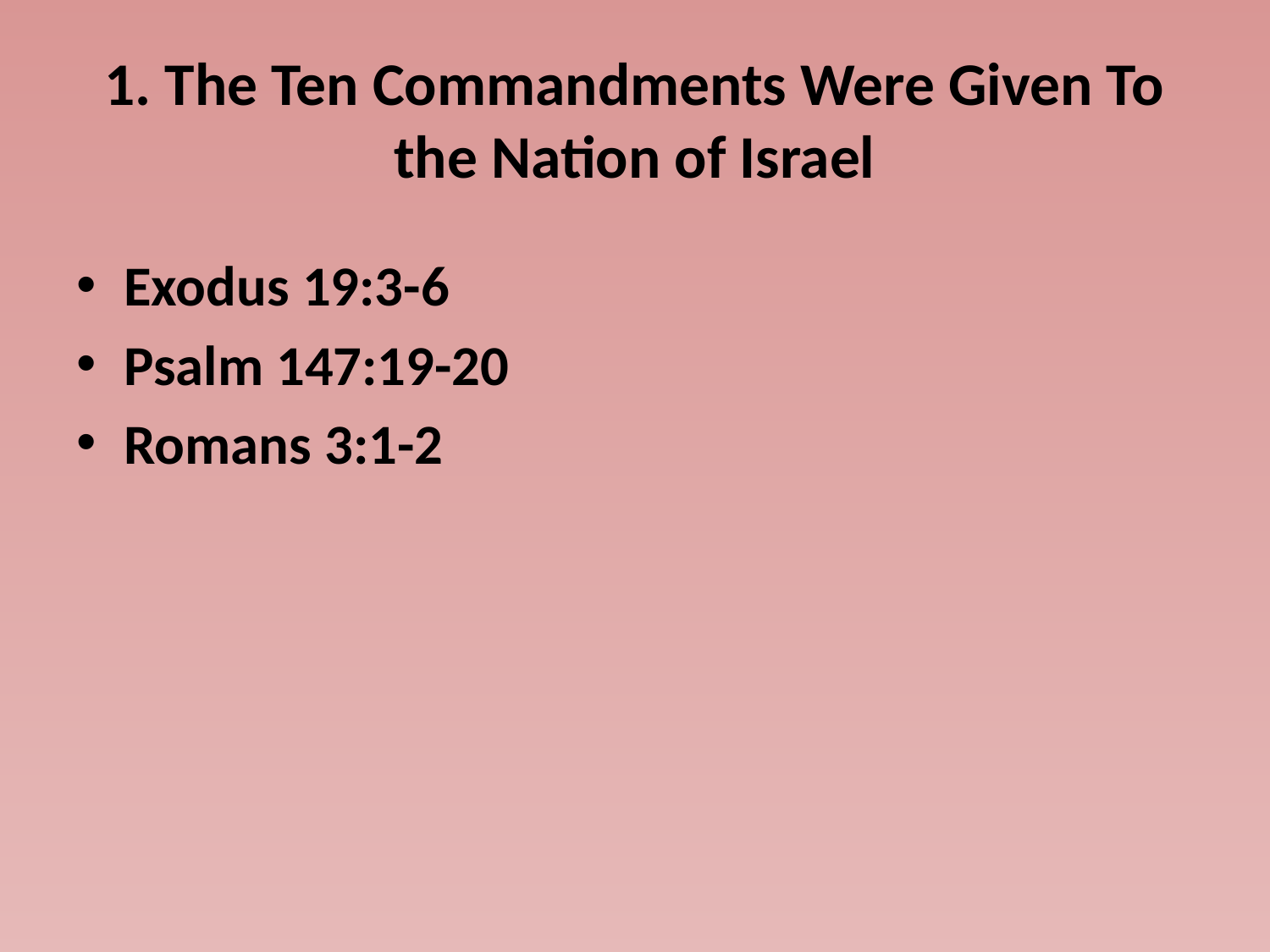

# 1. The Ten Commandments Were Given To the Nation of Israel
Exodus 19:3-6
Psalm 147:19-20
Romans 3:1-2